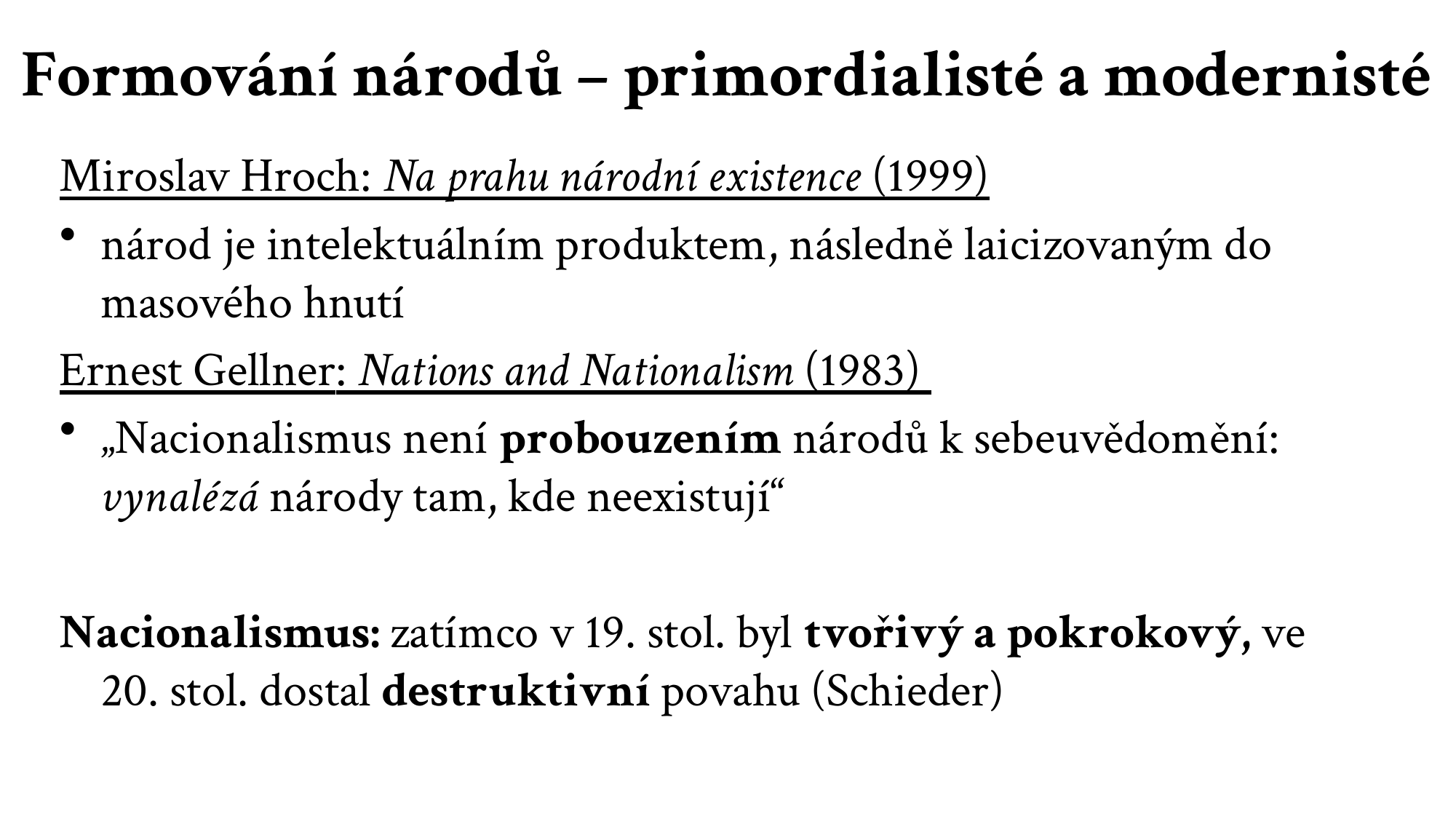

# Formování národů – primordialisté a modernisté
Miroslav Hroch: Na prahu národní existence (1999)
národ je intelektuálním produktem, následně laicizovaným do masového hnutí
Ernest Gellner: Nations and Nationalism (1983)
„Nacionalismus není probouzením národů k sebeuvědomění: vynalézá národy tam, kde neexistují“

Nacionalismus: zatímco v 19. stol. byl tvořivý a pokrokový, ve 20. stol. dostal destruktivní povahu (Schieder)